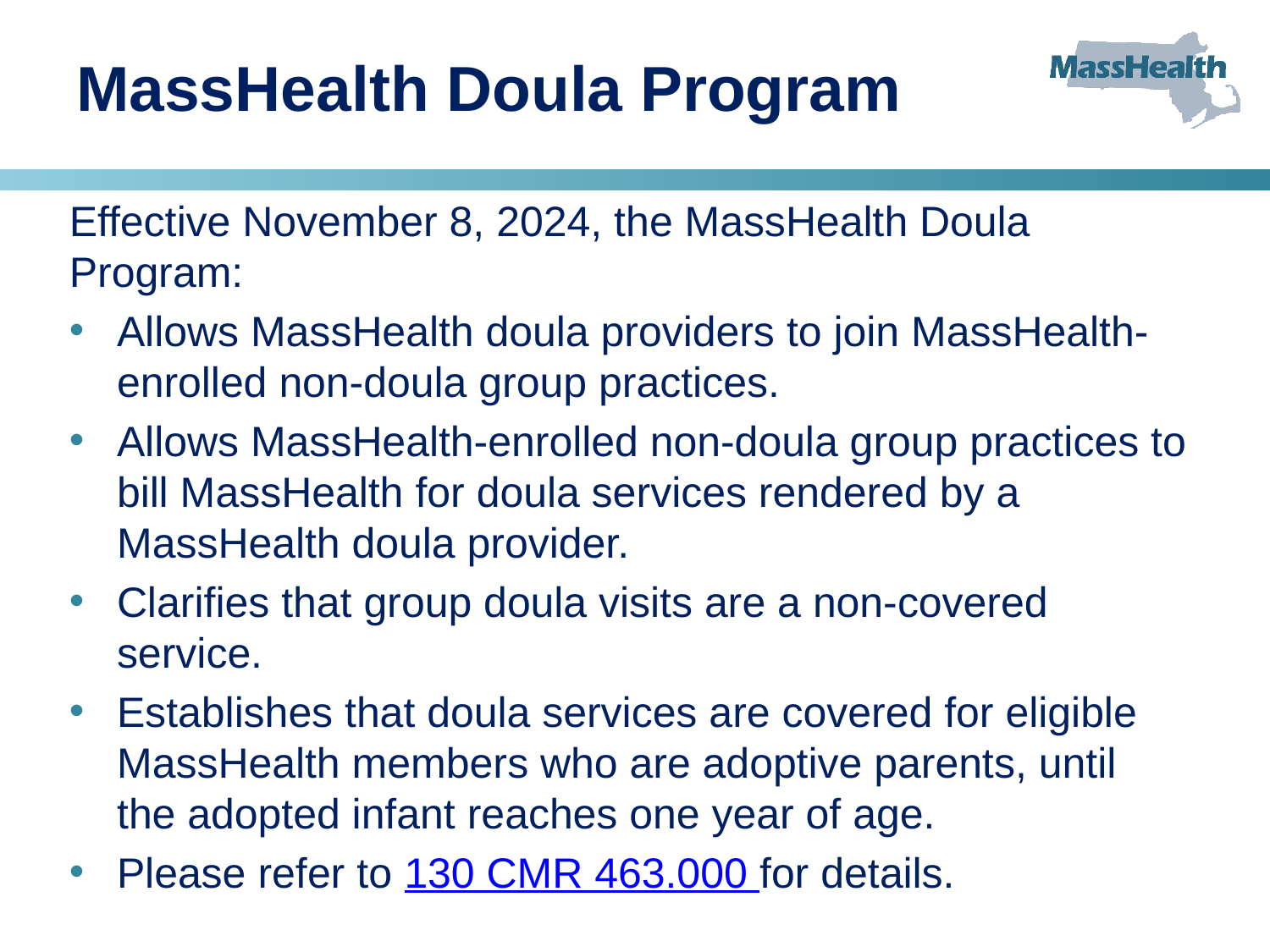

# MassHealth Doula Program
Effective November 8, 2024, the MassHealth Doula Program:
Allows MassHealth doula providers to join MassHealth-enrolled non-doula group practices.
Allows MassHealth-enrolled non-doula group practices to bill MassHealth for doula services rendered by a MassHealth doula provider.
Clarifies that group doula visits are a non-covered service.
Establishes that doula services are covered for eligible MassHealth members who are adoptive parents, until the adopted infant reaches one year of age.
Please refer to 130 CMR 463.000 for details.